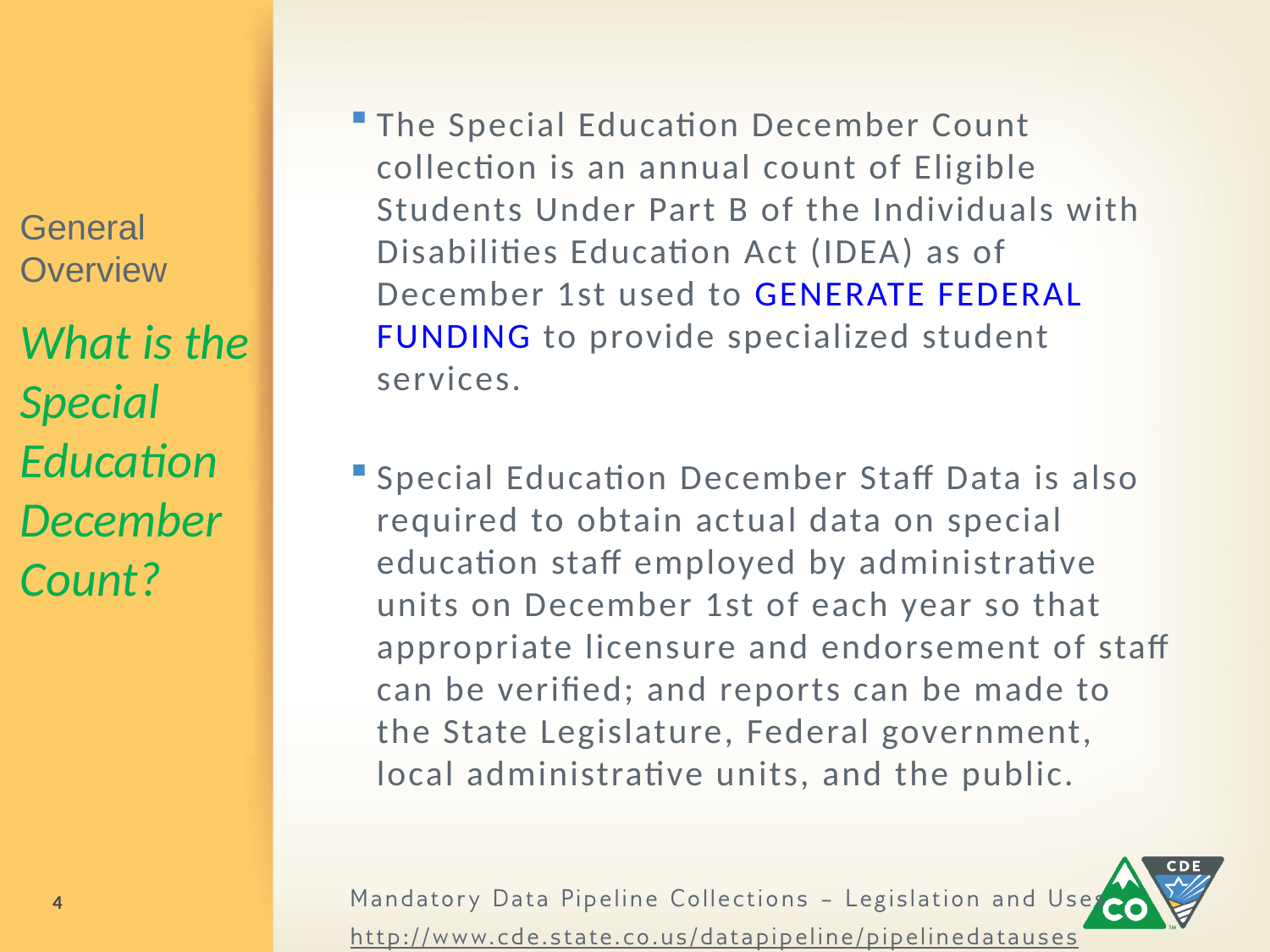

The Special Education December Count collection is an annual count of Eligible Students Under Part B of the Individuals with Disabilities Education Act (IDEA) as of December 1st used to generate federal funding to provide specialized student services.

Special Education December Staff Data is also required to obtain actual data on special education staff employed by administrative units on December 1st of each year so that appropriate licensure and endorsement of staff can be verified; and reports can be made to the State Legislature, Federal government, local administrative units, and the public.

Mandatory Data Pipeline Collections – Legislation and Uses
http://www.cde.state.co.us/datapipeline/pipelinedatauses
# General Overview
What is the Special Education December Count?
4